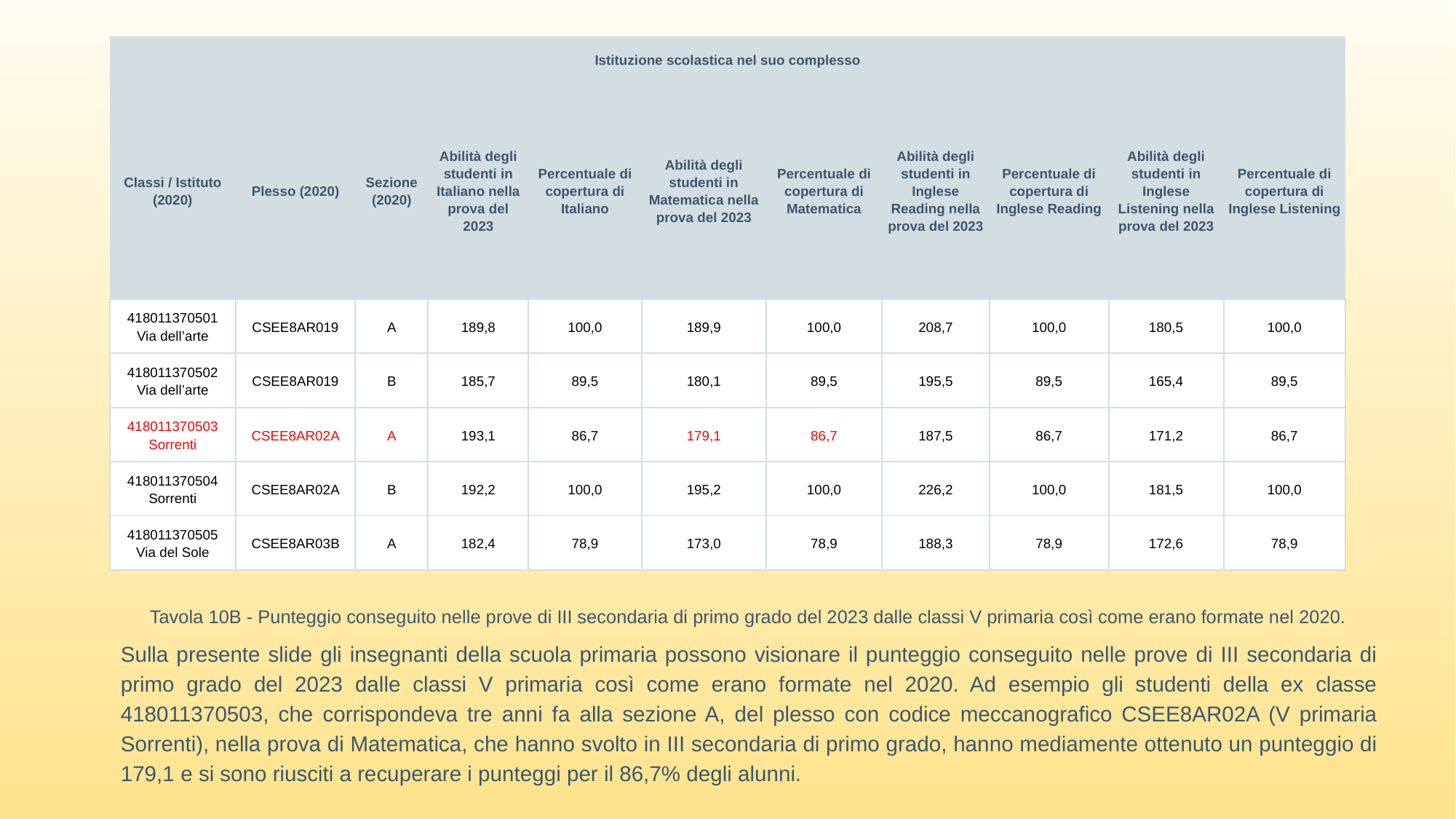

| Istituzione scolastica nel suo complesso |  |  |  |  |  |  |  |  |  |  |
| --- | --- | --- | --- | --- | --- | --- | --- | --- | --- | --- |
| Classi / Istituto (2020) | Plesso (2020) | Sezione (2020) | Abilità degli studenti in Italiano nella prova del 2023 | Percentuale di copertura di Italiano | Abilità degli studenti in Matematica nella prova del 2023 | Percentuale di copertura di Matematica | Abilità degli studenti in Inglese Reading nella prova del 2023 | Percentuale di copertura di Inglese Reading | Abilità degli studenti in Inglese Listening nella prova del 2023 | Percentuale di copertura di Inglese Listening |
| 418011370501 Via dell’arte | CSEE8AR019 | A | 189,8 | 100,0 | 189,9 | 100,0 | 208,7 | 100,0 | 180,5 | 100,0 |
| 418011370502 Via dell’arte | CSEE8AR019 | B | 185,7 | 89,5 | 180,1 | 89,5 | 195,5 | 89,5 | 165,4 | 89,5 |
| 418011370503 Sorrenti | CSEE8AR02A | A | 193,1 | 86,7 | 179,1 | 86,7 | 187,5 | 86,7 | 171,2 | 86,7 |
| 418011370504 Sorrenti | CSEE8AR02A | B | 192,2 | 100,0 | 195,2 | 100,0 | 226,2 | 100,0 | 181,5 | 100,0 |
| 418011370505 Via del Sole | CSEE8AR03B | A | 182,4 | 78,9 | 173,0 | 78,9 | 188,3 | 78,9 | 172,6 | 78,9 |
Tavola 10B - Punteggio conseguito nelle prove di III secondaria di primo grado del 2023 dalle classi V primaria così come erano formate nel 2020.
Sulla presente slide gli insegnanti della scuola primaria possono visionare il punteggio conseguito nelle prove di III secondaria di primo grado del 2023 dalle classi V primaria così come erano formate nel 2020. Ad esempio gli studenti della ex classe 418011370503, che corrispondeva tre anni fa alla sezione A, del plesso con codice meccanografico CSEE8AR02A (V primaria Sorrenti), nella prova di Matematica, che hanno svolto in III secondaria di primo grado, hanno mediamente ottenuto un punteggio di 179,1 e si sono riusciti a recuperare i punteggi per il 86,7% degli alunni.